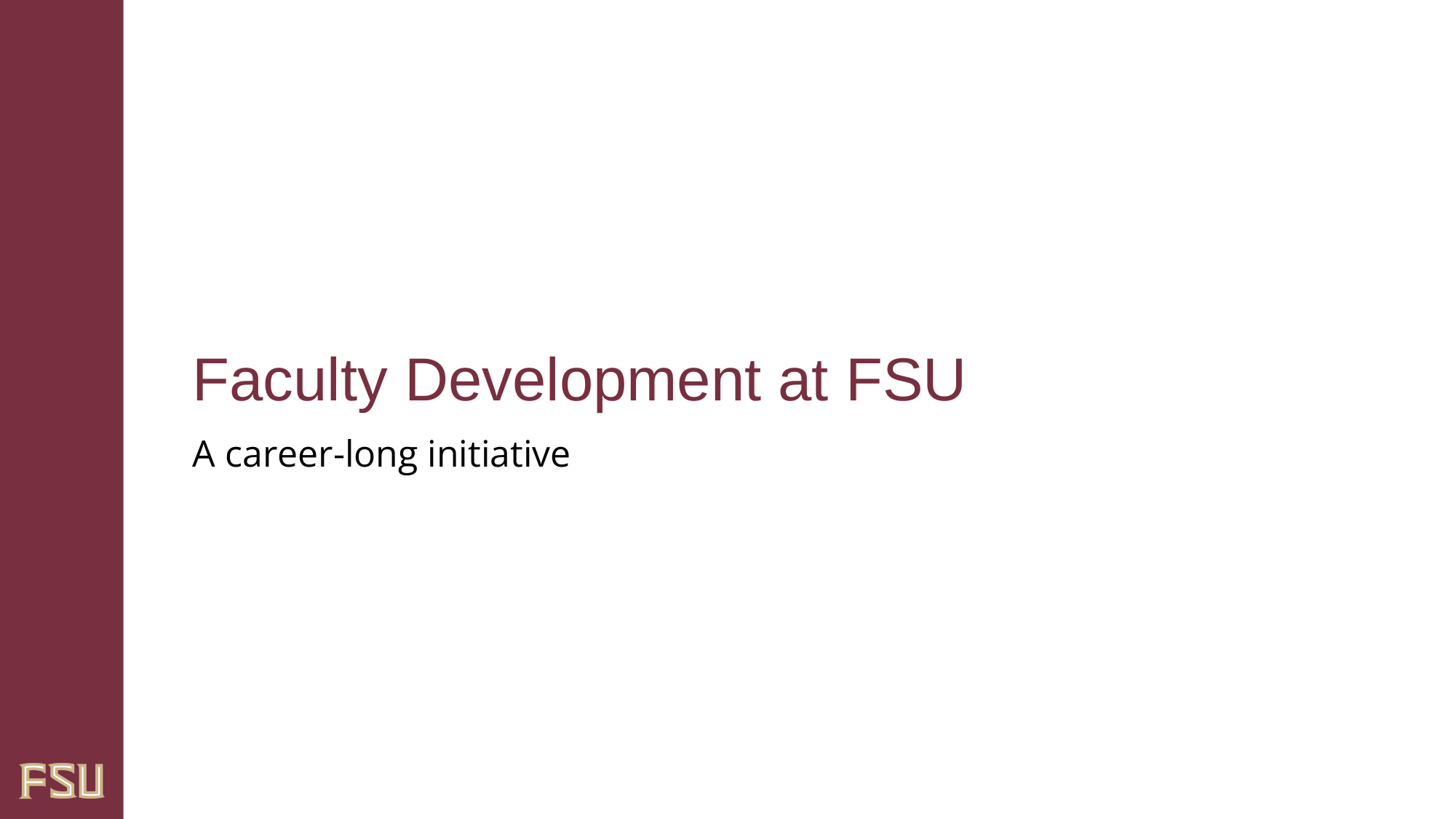

# Faculty Development at FSU
A career-long initiative